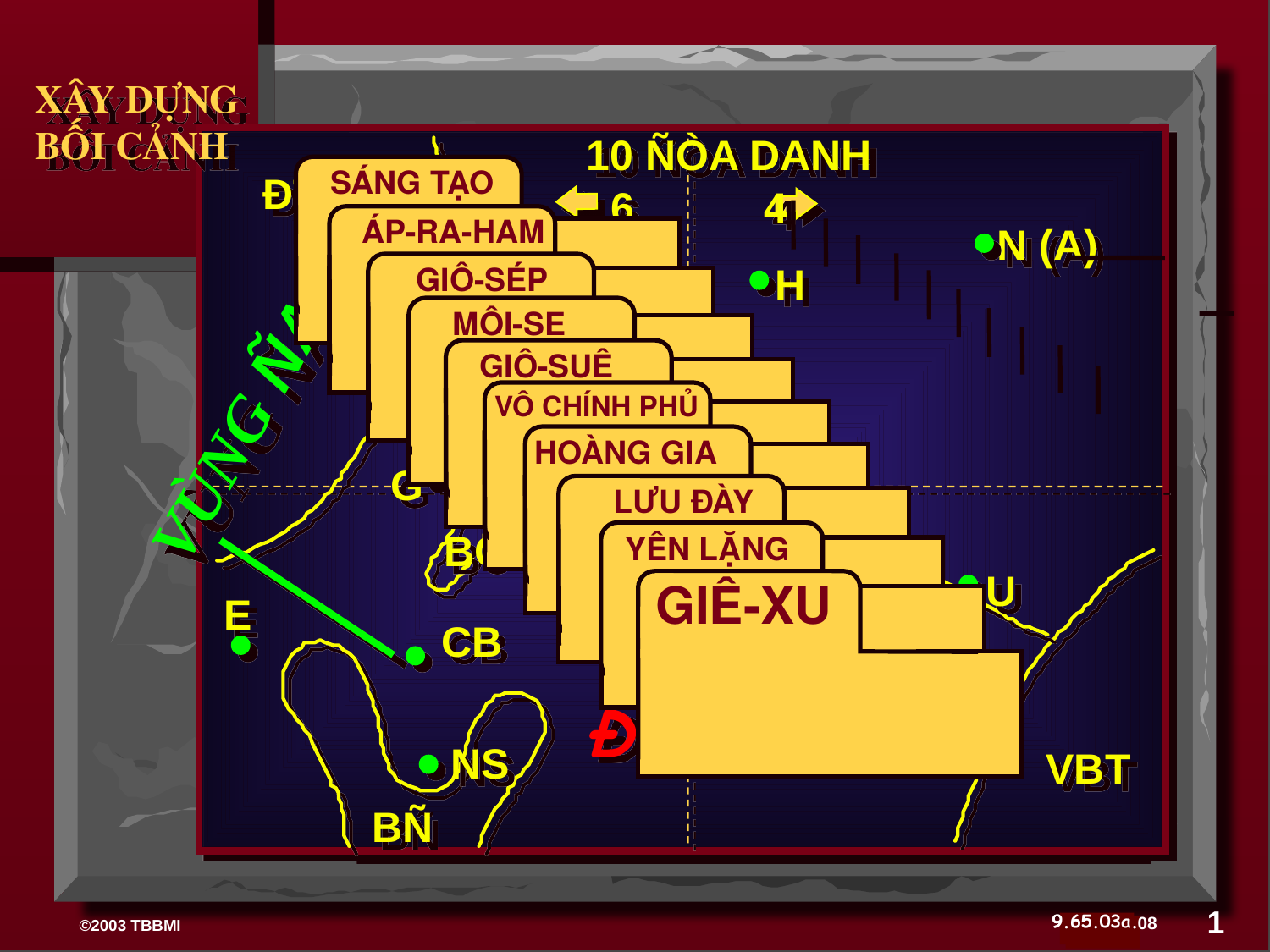

XÂY DỰNG BỐI CẢNH
  10 ÑÒA DANH

   SÁNG TẠO

   ÁP-RA-HAM

   GIÔ-SÉP

MÔI-SE

GIÔ-SUÊ

VÔ CHÍNH PHỦ

HOÀNG GIA

LƯU ĐÀY

YÊN LẶNG

GIÊ-XU

ĐTH
6           4

N (A)

VÙNG ÑAÁT

H

SG
C

NN
B

G

“BỐI CẢNH HÀNH ĐỘNG!”

BC

U

E
CB

NS
VBT

BÑ
1
08